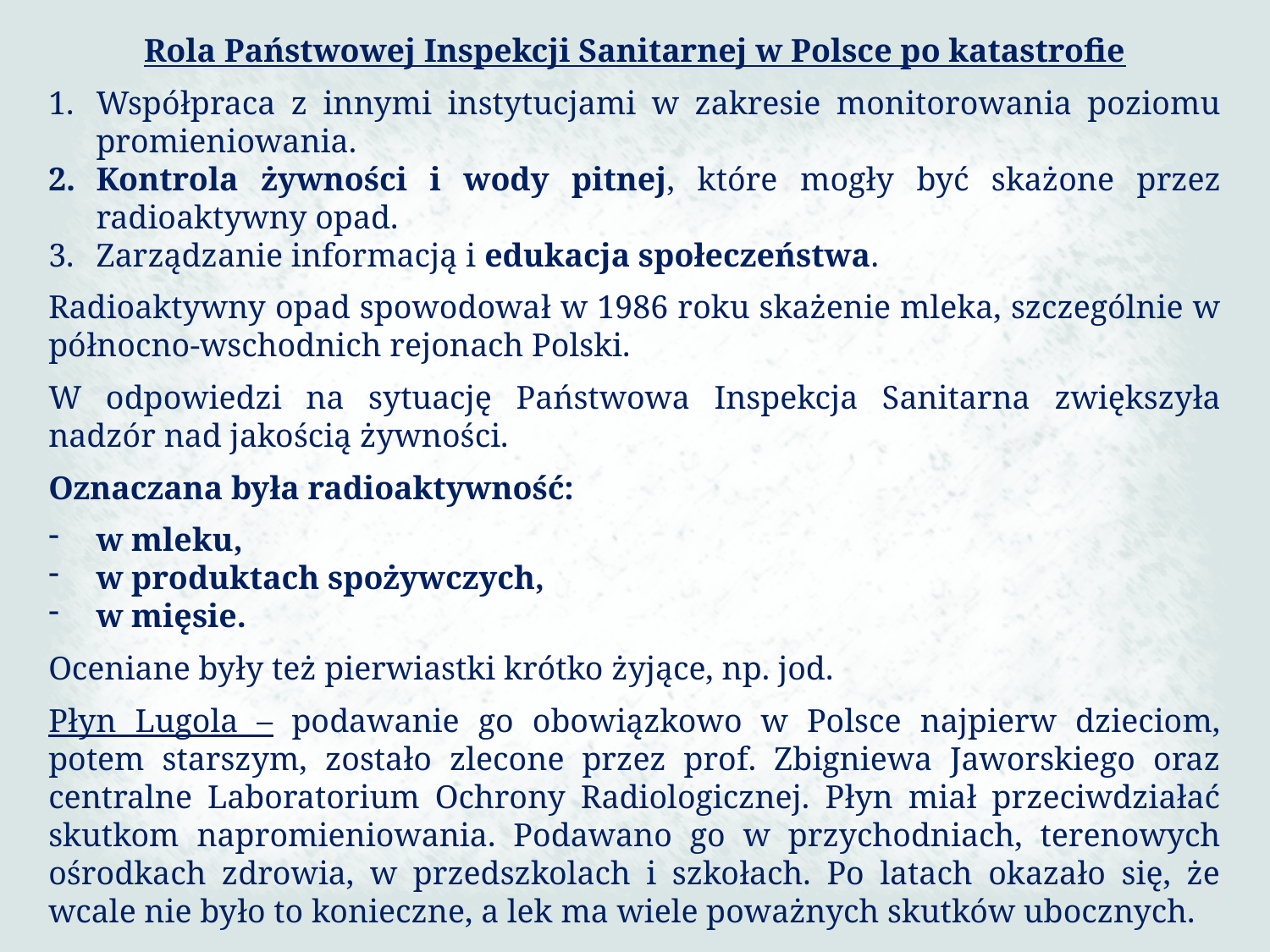

Rola Państwowej Inspekcji Sanitarnej w Polsce po katastrofie
Współpraca z innymi instytucjami w zakresie monitorowania poziomu promieniowania.
Kontrola żywności i wody pitnej, które mogły być skażone przez radioaktywny opad.
Zarządzanie informacją i edukacja społeczeństwa.
Radioaktywny opad spowodował w 1986 roku skażenie mleka, szczególnie w północno-wschodnich rejonach Polski.
W odpowiedzi na sytuację Państwowa Inspekcja Sanitarna zwiększyła nadzór nad jakością żywności.
Oznaczana była radioaktywność:
w mleku,
w produktach spożywczych,
w mięsie.
Oceniane były też pierwiastki krótko żyjące, np. jod.
Płyn Lugola – podawanie go obowiązkowo w Polsce najpierw dzieciom, potem starszym, zostało zlecone przez prof. Zbigniewa Jaworskiego oraz centralne Laboratorium Ochrony Radiologicznej. Płyn miał przeciwdziałać skutkom napromieniowania. Podawano go w przychodniach, terenowych ośrodkach zdrowia, w przedszkolach i szkołach. Po latach okazało się, że wcale nie było to konieczne, a lek ma wiele poważnych skutków ubocznych.

92